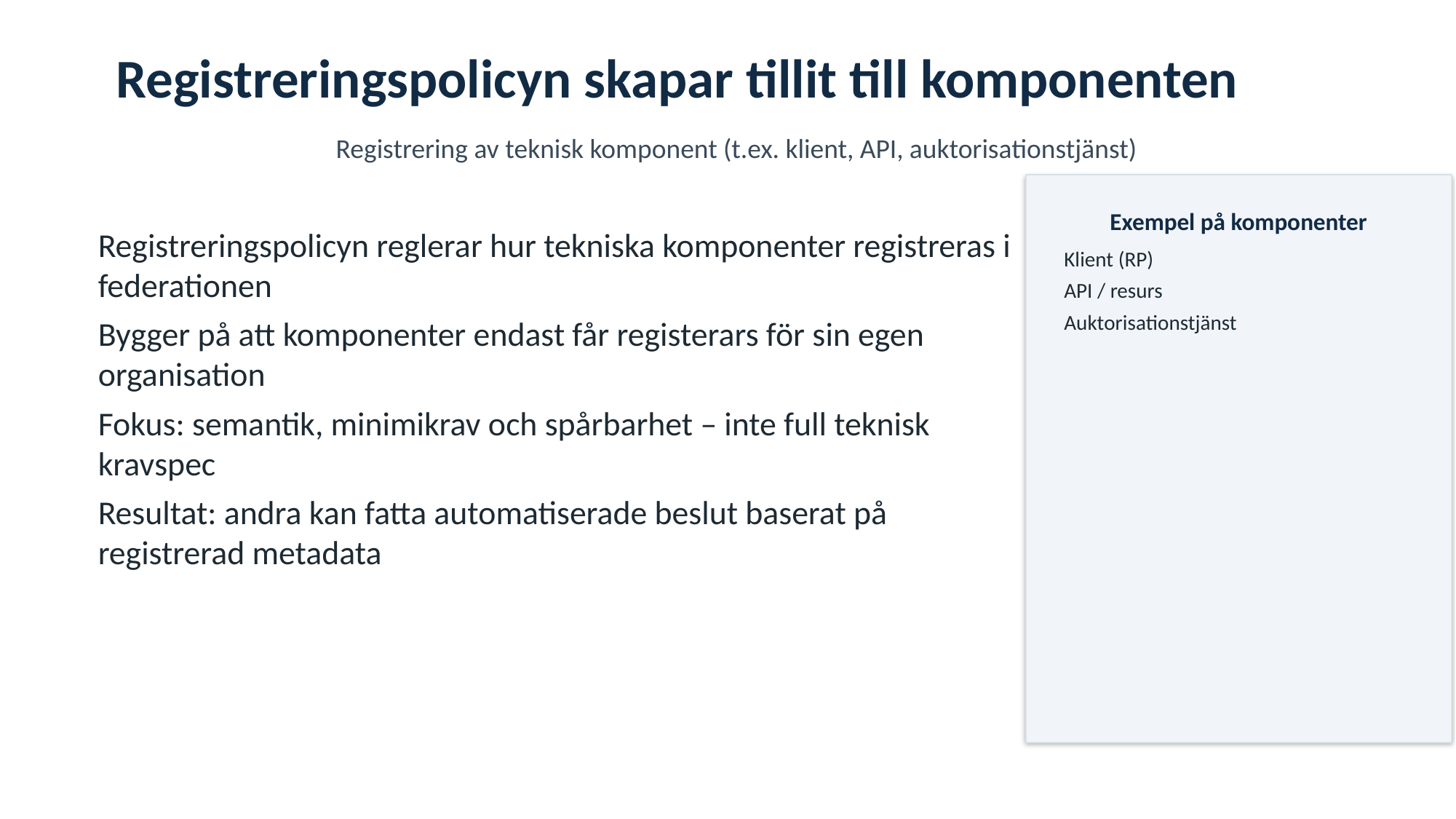

Registreringspolicyn skapar tillit till komponenten
Registrering av teknisk komponent (t.ex. klient, API, auktorisationstjänst)

Exempel på komponenter
Registreringspolicyn reglerar hur tekniska komponenter registreras i federationen
Bygger på att komponenter endast får registerars för sin egen organisation
Fokus: semantik, minimikrav och spårbarhet – inte full teknisk kravspec
Resultat: andra kan fatta automatiserade beslut baserat på registrerad metadata
Klient (RP)
API / resurs
Auktorisationstjänst